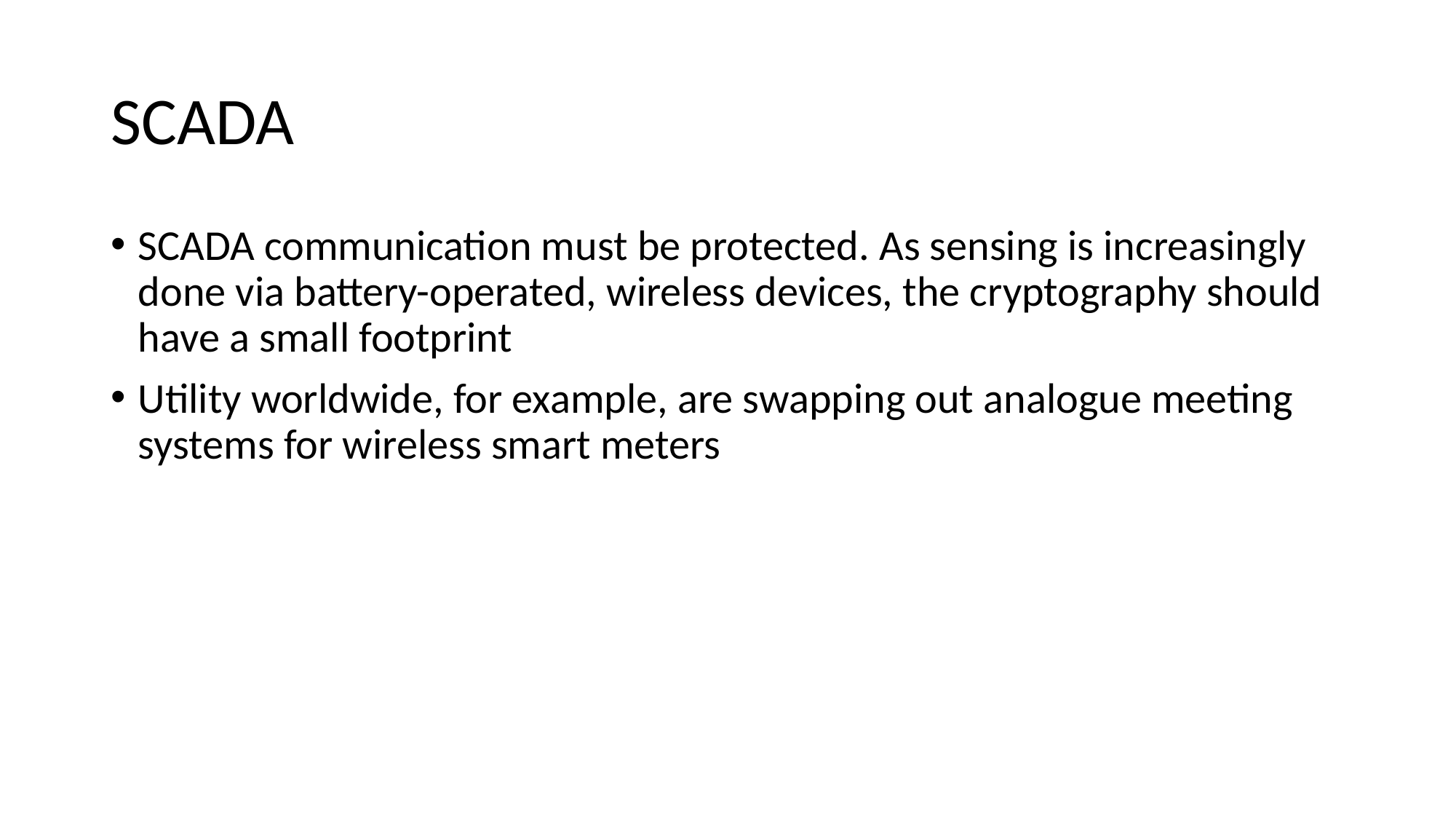

# SCADA
SCADA communication must be protected. As sensing is increasingly done via battery-operated, wireless devices, the cryptography should have a small footprint
Utility worldwide, for example, are swapping out analogue meeting systems for wireless smart meters